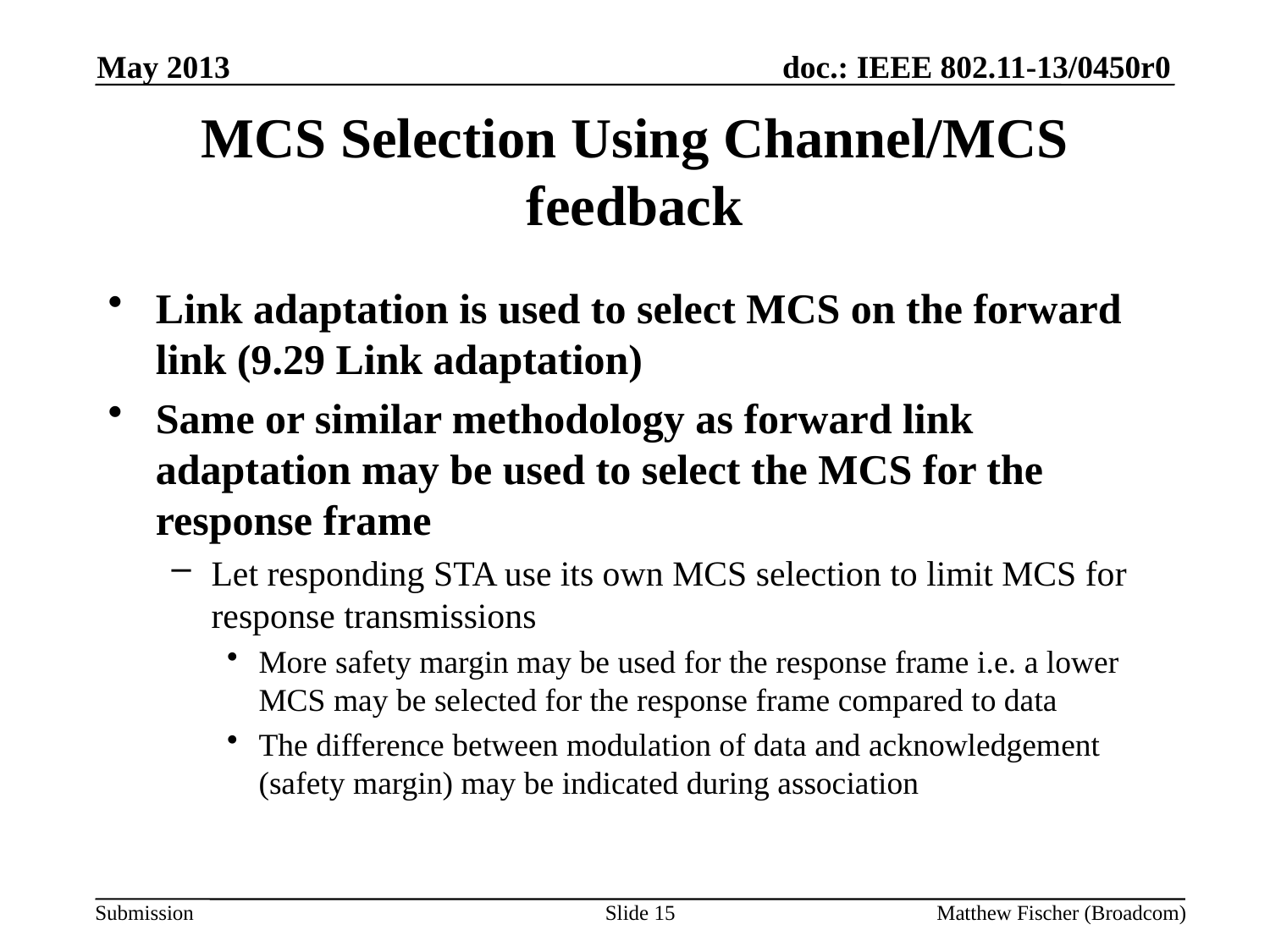

May 2013
# MCS Selection Using Channel/MCS feedback
Link adaptation is used to select MCS on the forward link (9.29 Link adaptation)
Same or similar methodology as forward link adaptation may be used to select the MCS for the response frame
Let responding STA use its own MCS selection to limit MCS for response transmissions
More safety margin may be used for the response frame i.e. a lower MCS may be selected for the response frame compared to data
The difference between modulation of data and acknowledgement (safety margin) may be indicated during association
Slide 15
Matthew Fischer (Broadcom)